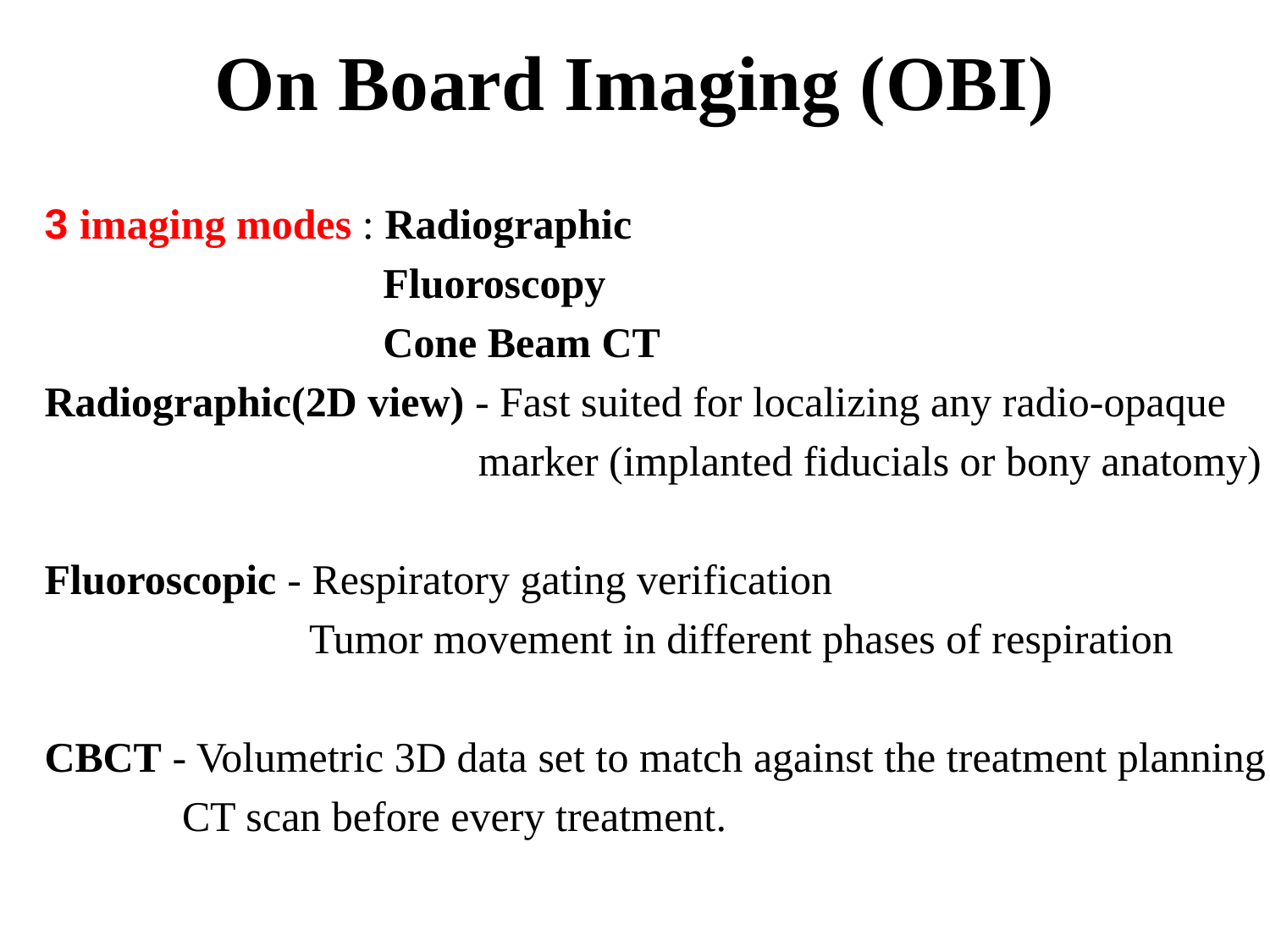

# On Board Imaging (OBI)
3 imaging modes : Radiographic
                                Fluoroscopy
                                Cone Beam CT
Radiographic(2D view) - Fast suited for localizing any radio-opaque
                                         marker (implanted fiducials or bony anatomy)

Fluoroscopic - Respiratory gating verification
                         Tumor movement in different phases of respiration

CBCT - Volumetric 3D data set to match against the treatment planning
             CT scan before every treatment.